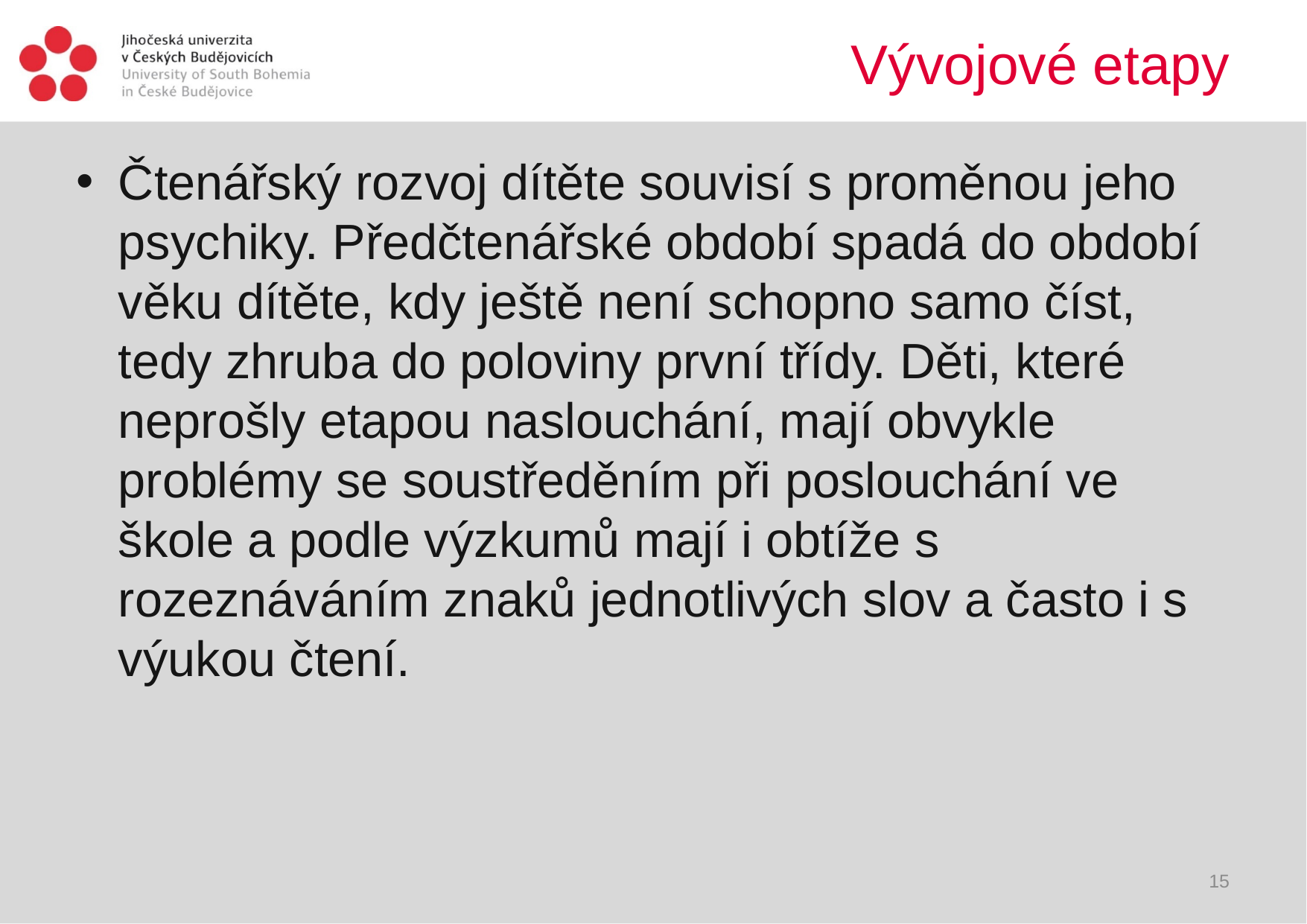

# Vývojové etapy
Čtenářský rozvoj dítěte souvisí s proměnou jeho psychiky. Předčtenářské období spadá do období věku dítěte, kdy ještě není schopno samo číst, tedy zhruba do poloviny první třídy. Děti, které neprošly etapou naslouchání, mají obvykle problémy se soustředěním při poslouchání ve škole a podle výzkumů mají i obtíže s rozeznáváním znaků jednotlivých slov a často i s výukou čtení.

15